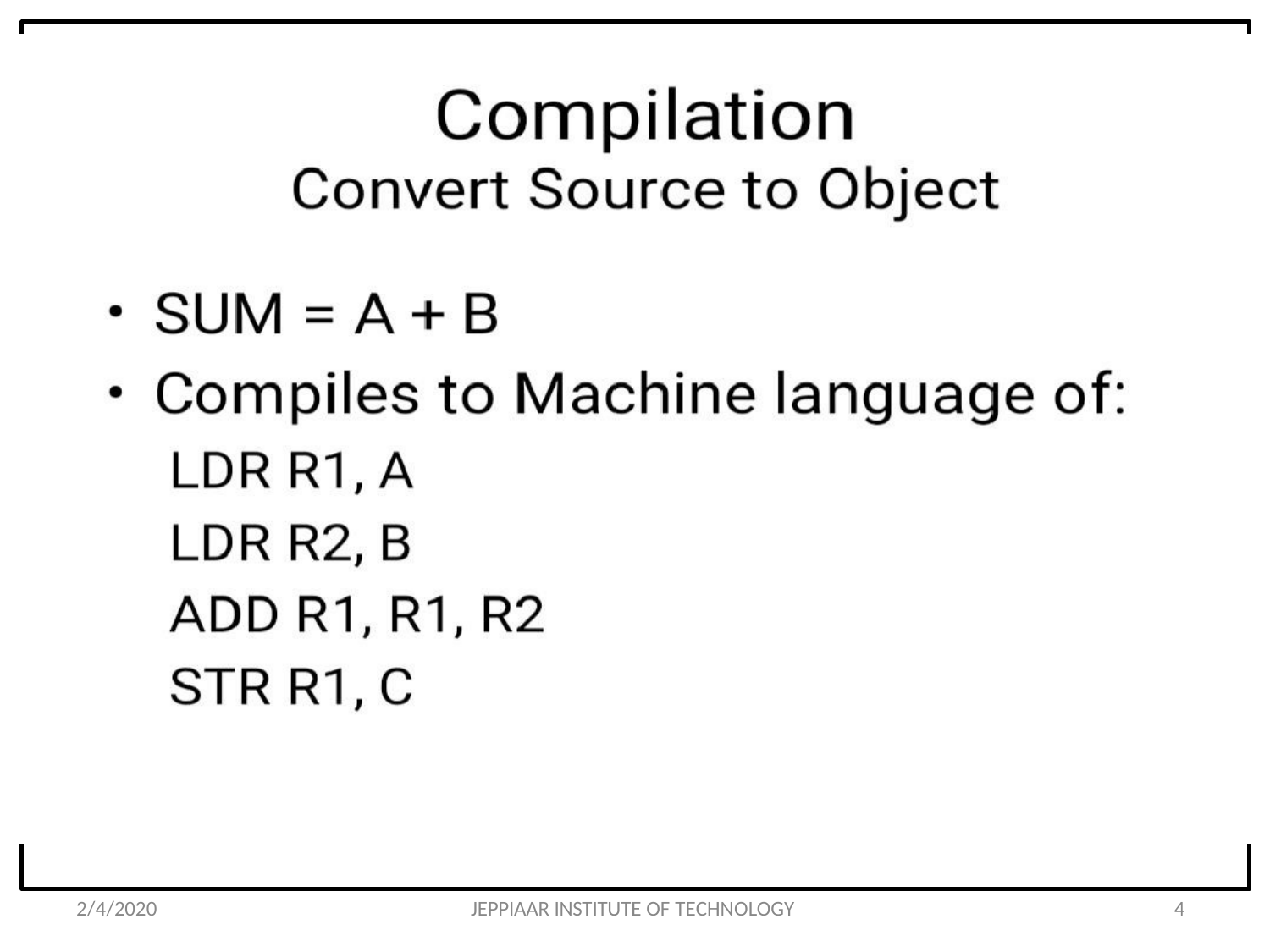

# Technical Details
How Bucket Sort Works?
1.Suppose, the input array is:
Create an array of size 10. Each slot of this array is used as a bucket for  storing elements.
2/4/2020
JEPPIAAR INSTITUTE OF TECHNOLOGY
4